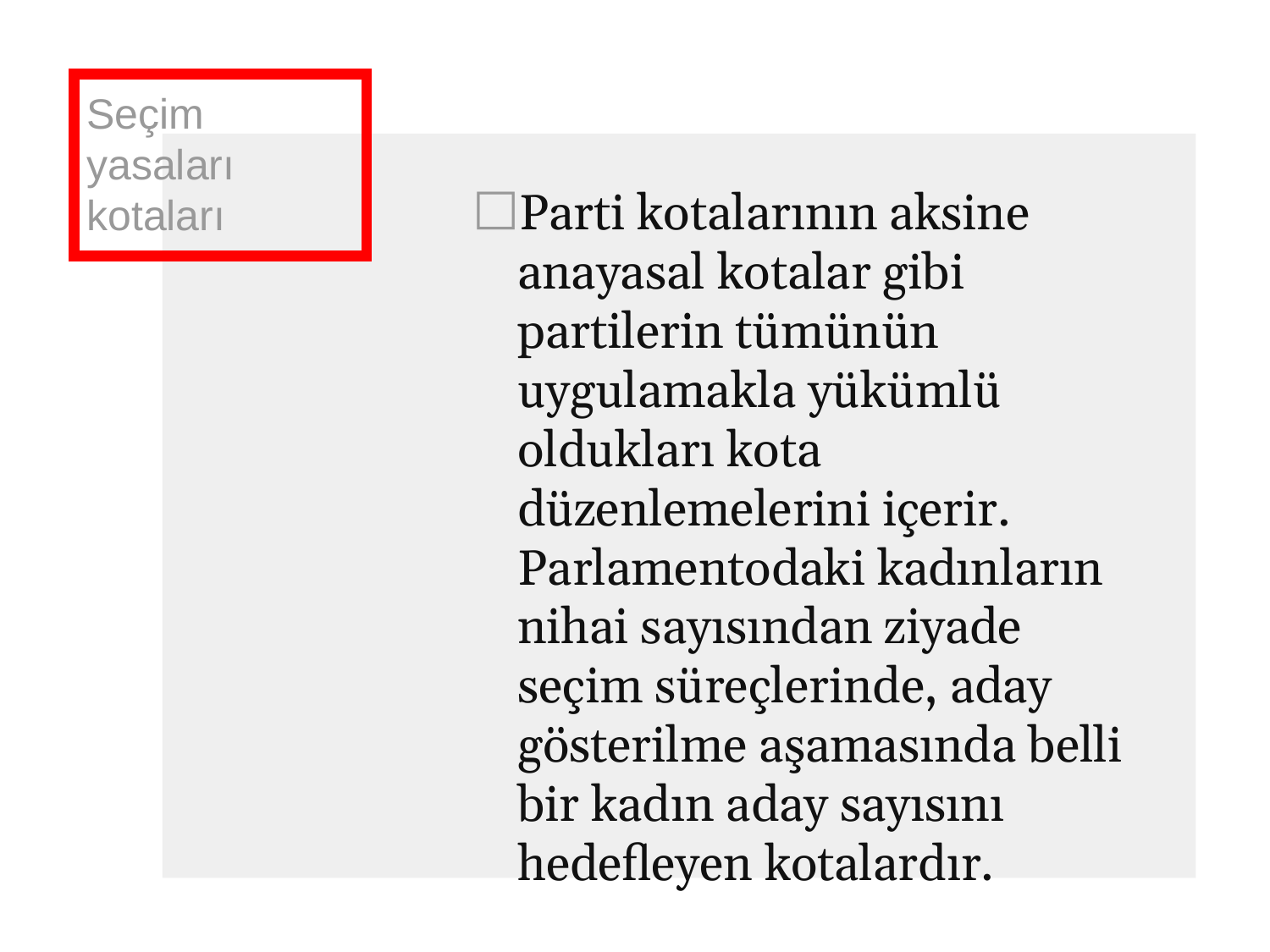

# Seçim yasaları kotaları
Parti kotalarının aksine anayasal kotalar gibi partilerin tümünün uygulamakla yükümlü oldukları kota düzenlemelerini içerir. Parlamentodaki kadınların nihai sayısından ziyade seçim süreçlerinde, aday gösterilme aşamasında belli bir kadın aday sayısını hedefleyen kotalardır.